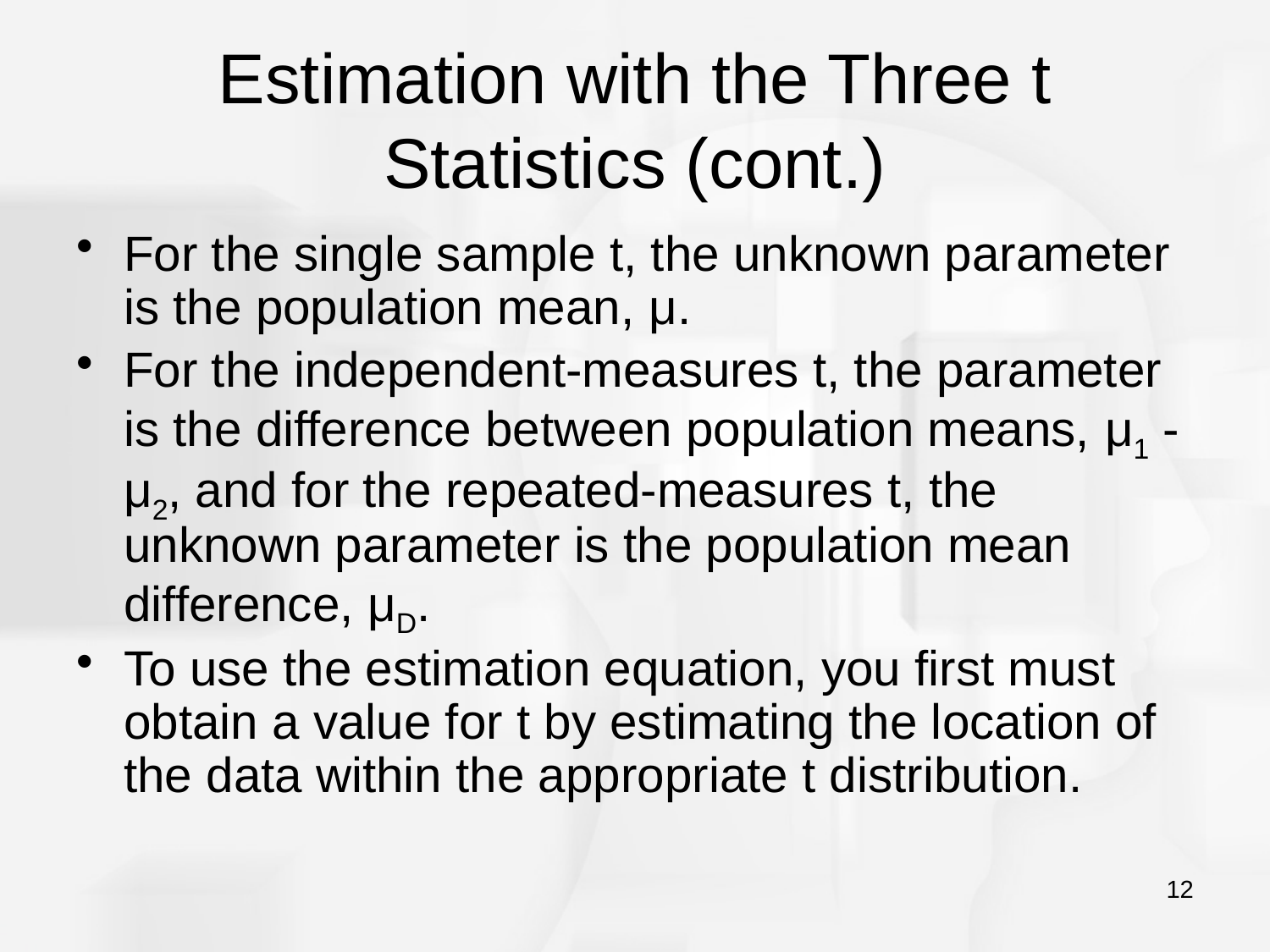

# Estimation with the Three t Statistics (cont.)
For the single sample t, the unknown parameter is the population mean, μ.
For the independent-measures t, the parameter is the difference between population means, μ1 - μ2, and for the repeated-measures t, the unknown parameter is the population mean difference, μD.
To use the estimation equation, you first must obtain a value for t by estimating the location of the data within the appropriate t distribution.
12